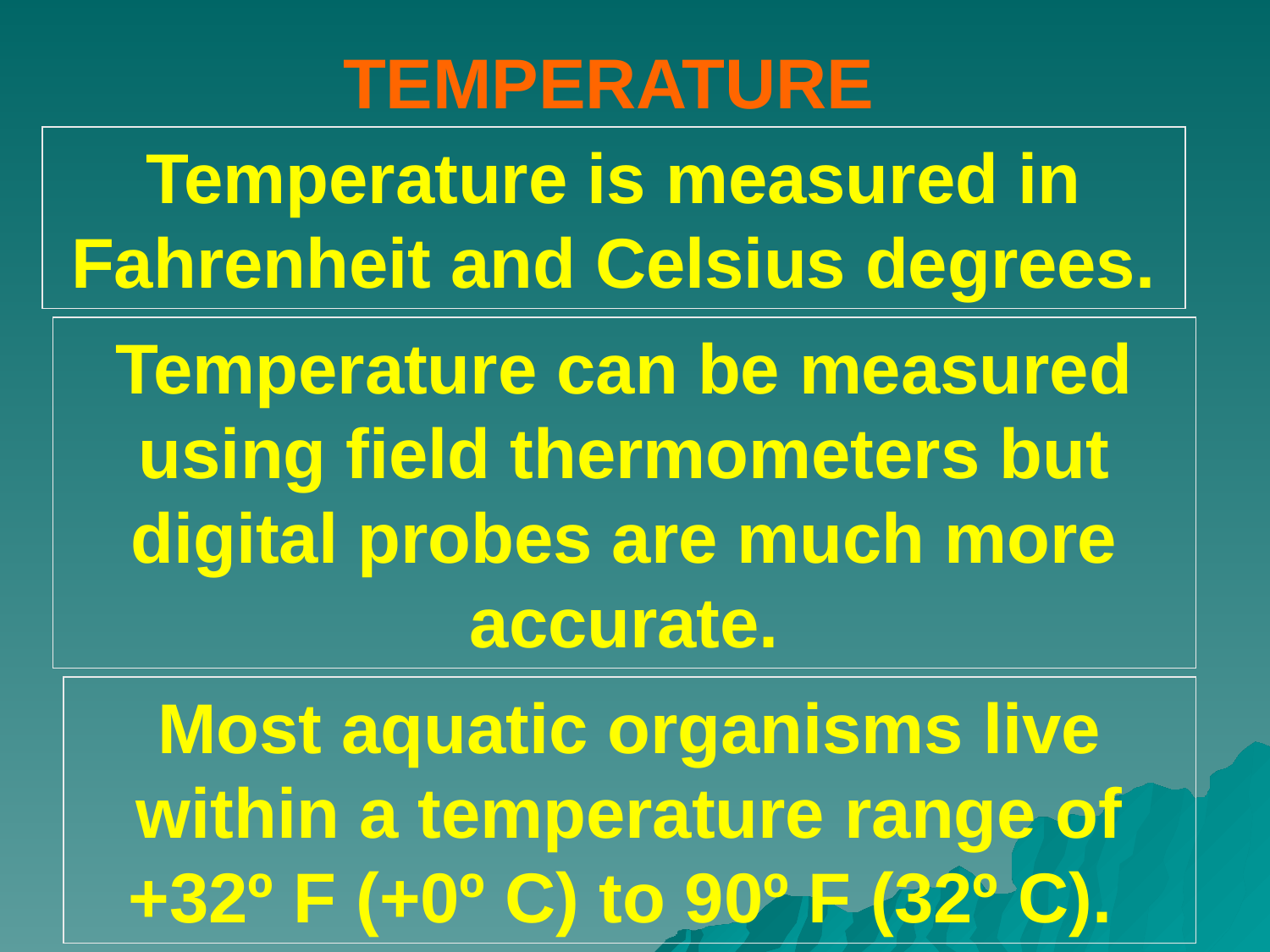

TEMPERATURE
Temperature is measured in Fahrenheit and Celsius degrees.
Temperature can be measured using field thermometers but digital probes are much more accurate.
Most aquatic organisms live within a temperature range of +32º F (+0º C) to 90º F (32º C).